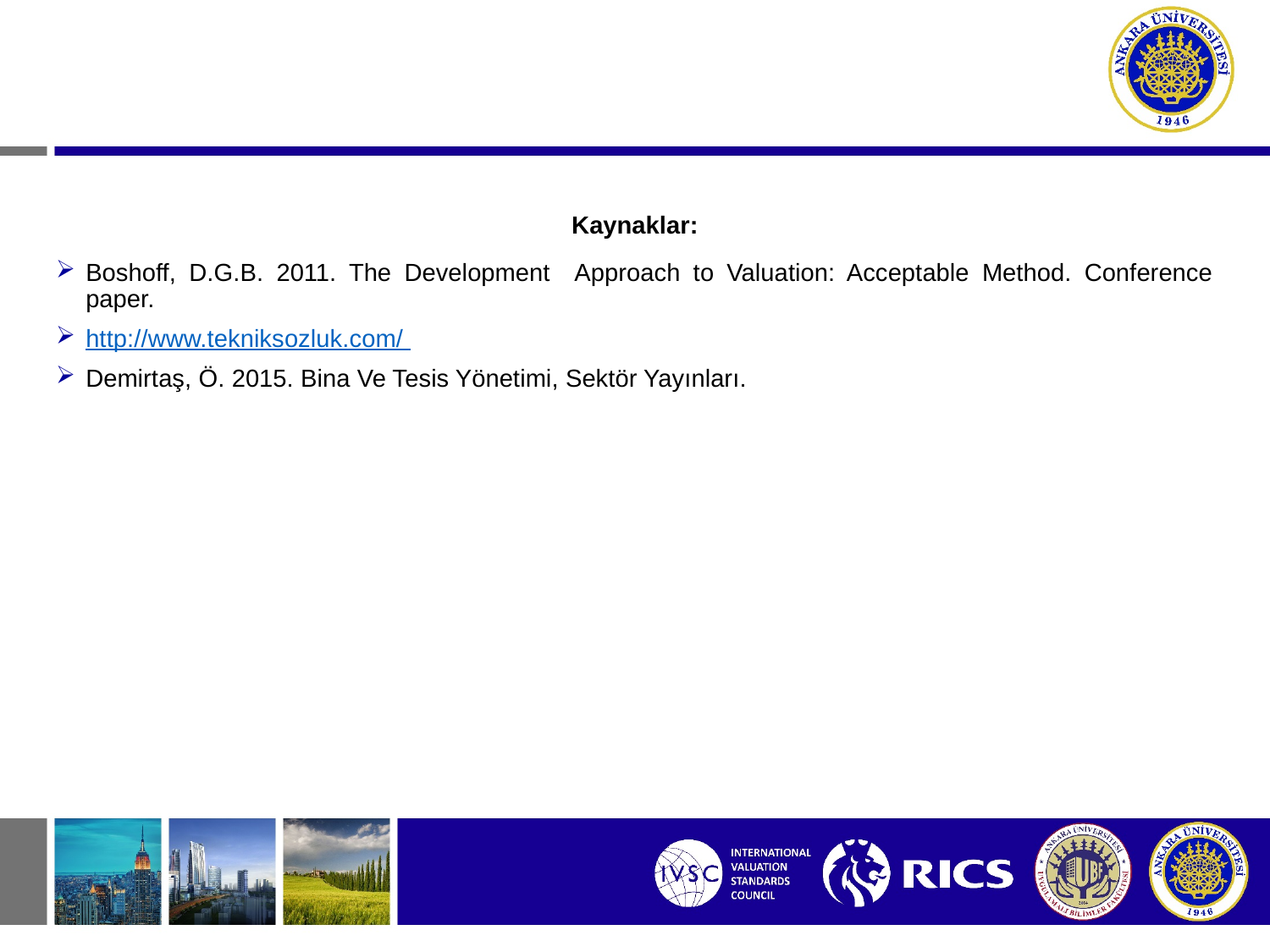

#
Kaynaklar:
Boshoff, D.G.B. 2011. The Development  Approach to Valuation: Acceptable Method. Conference paper.
http://www.tekniksozluk.com/
Demirtaş, Ö. 2015. Bina Ve Tesis Yönetimi, Sektör Yayınları.